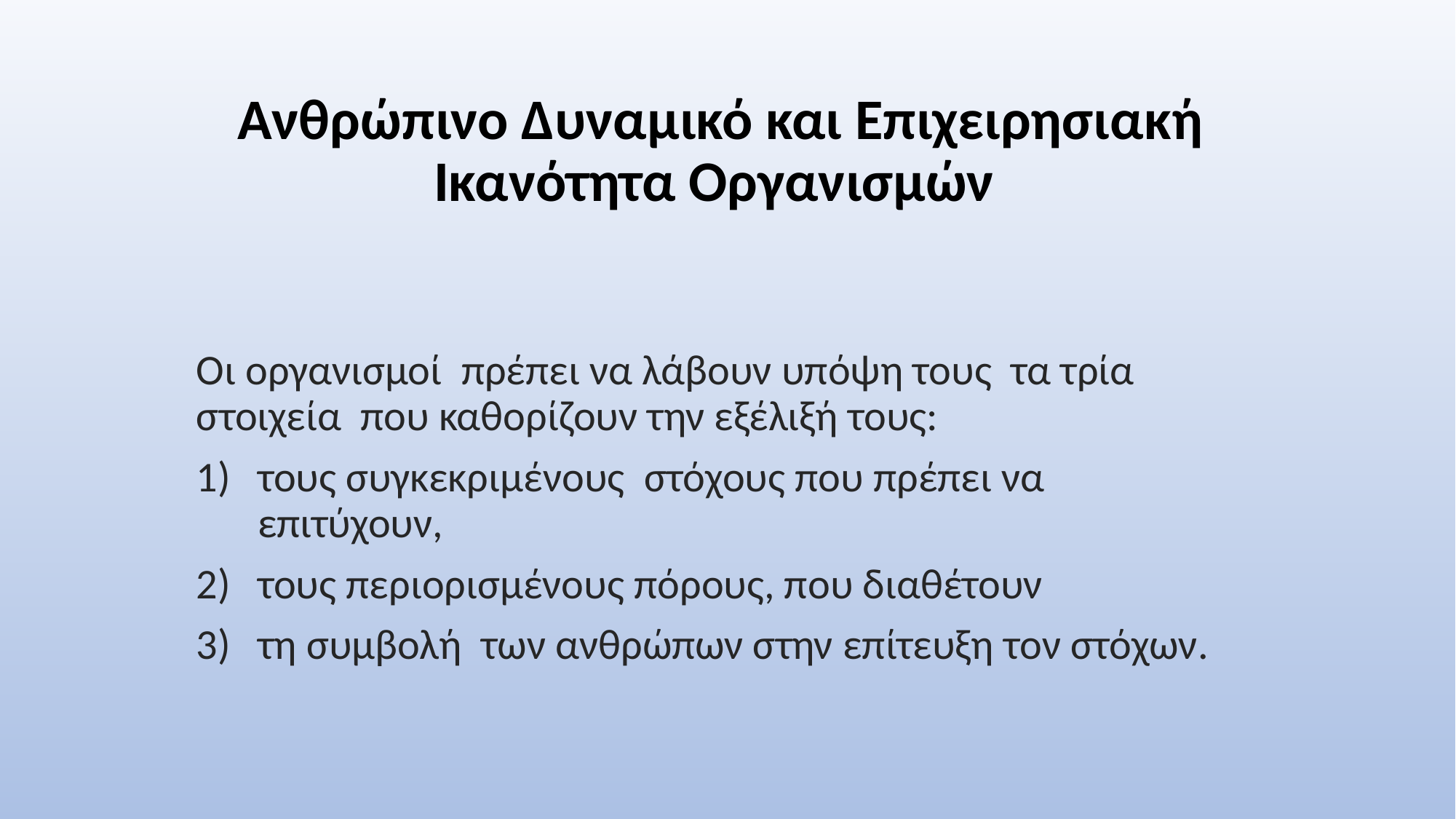

# Ανθρώπινο Δυναμικό και Επιχειρησιακή Ικανότητα Οργανισμών
Οι οργανισμοί  πρέπει να λάβουν υπόψη τους  τα τρία στοιχεία  που καθορίζουν την εξέλιξή τους:
τους συγκεκριμένους  στόχους που πρέπει να επιτύχουν,
τους περιορισμένους πόρους, που διαθέτουν
τη συμβολή  των ανθρώπων στην επίτευξη τον στόχων.